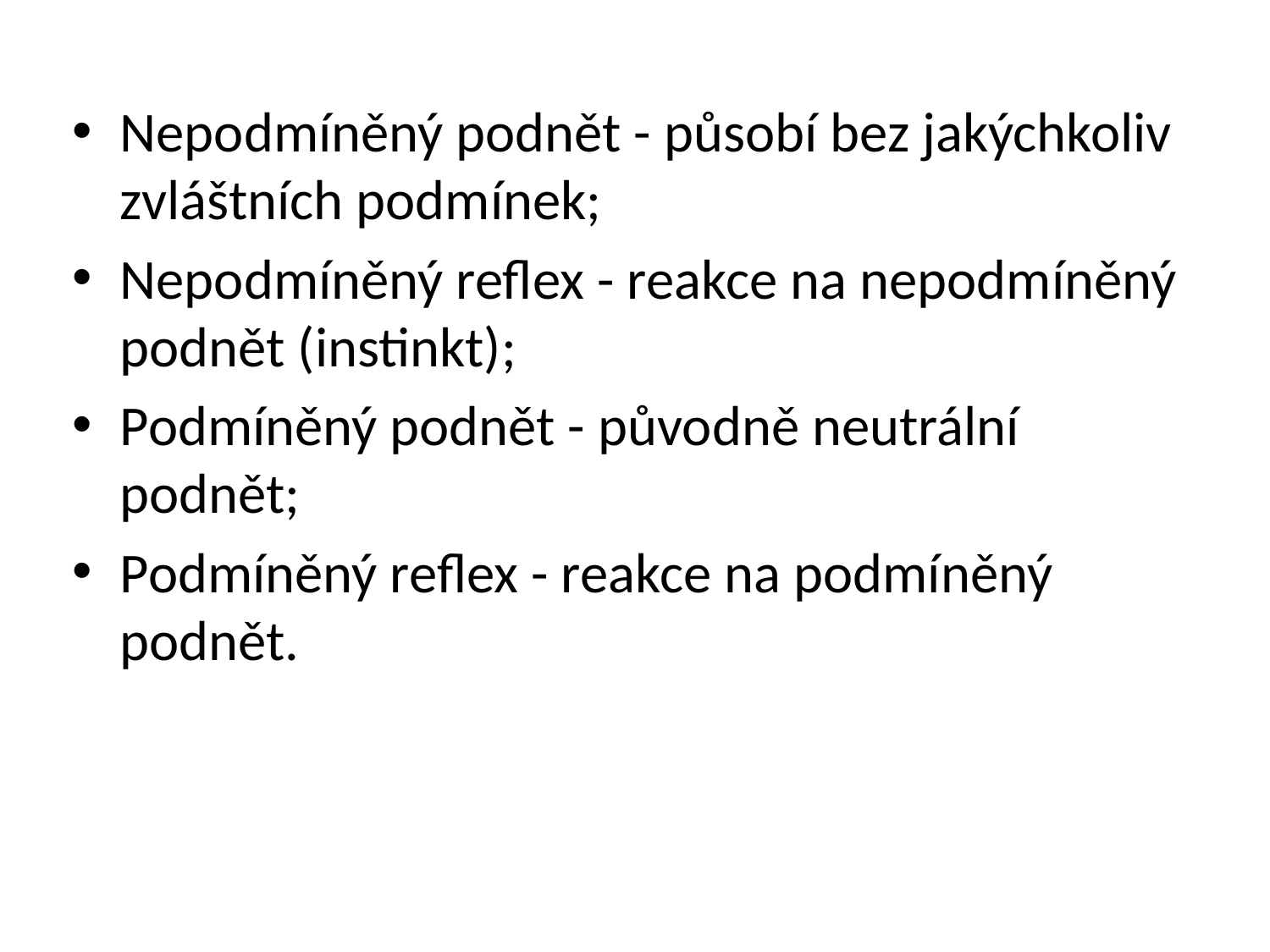

Nepodmíněný podnět - působí bez jakýchkoliv zvláštních podmínek;
Nepodmíněný reflex - reakce na nepodmíněný podnět (instinkt);
Podmíněný podnět - původně neutrální podnět;
Podmíněný reflex - reakce na podmíněný podnět.